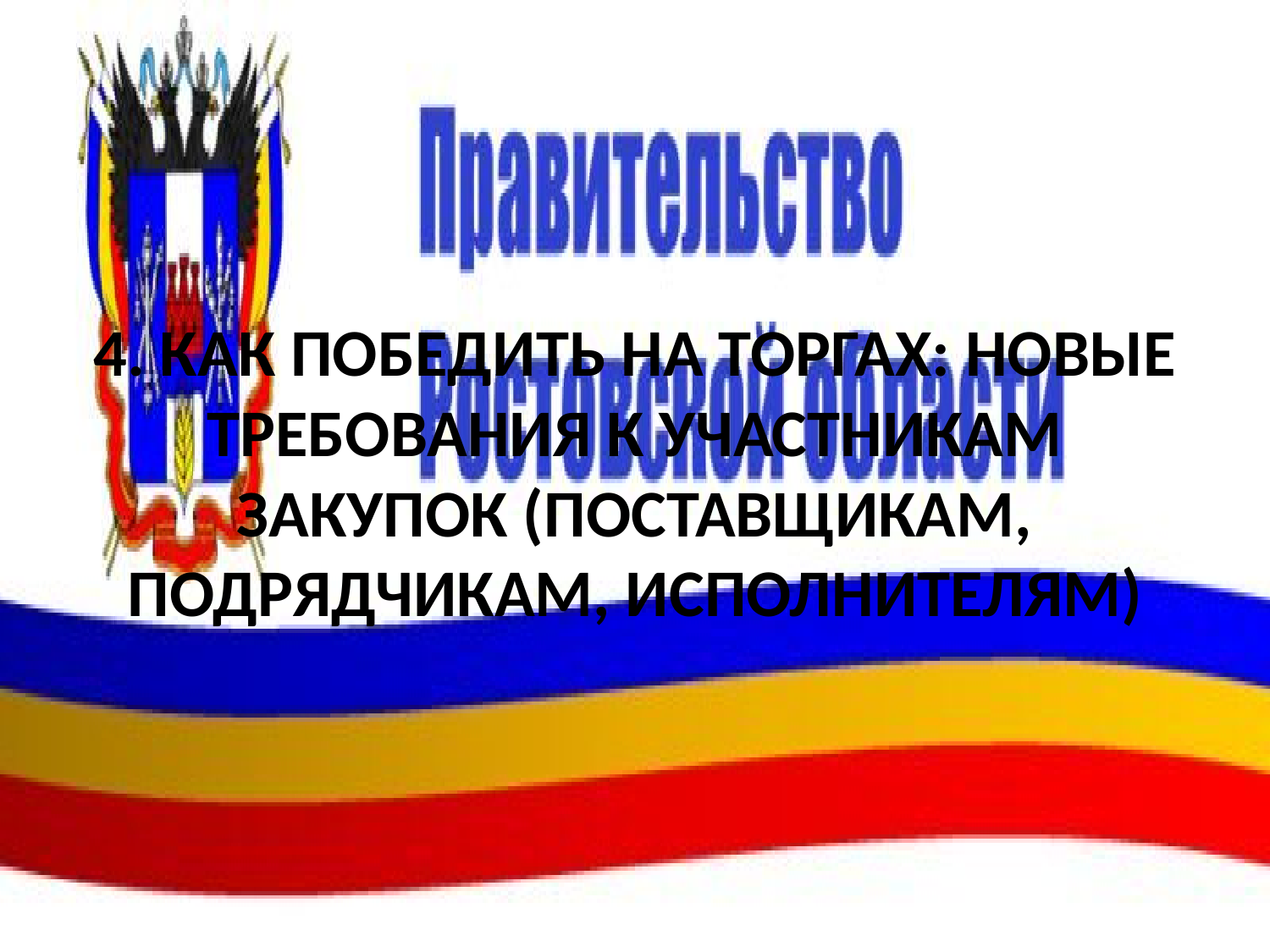

# 4. Как победить на торгах: новые требования к участникам закупок (поставщикам, подрядчикам, исполнителям)